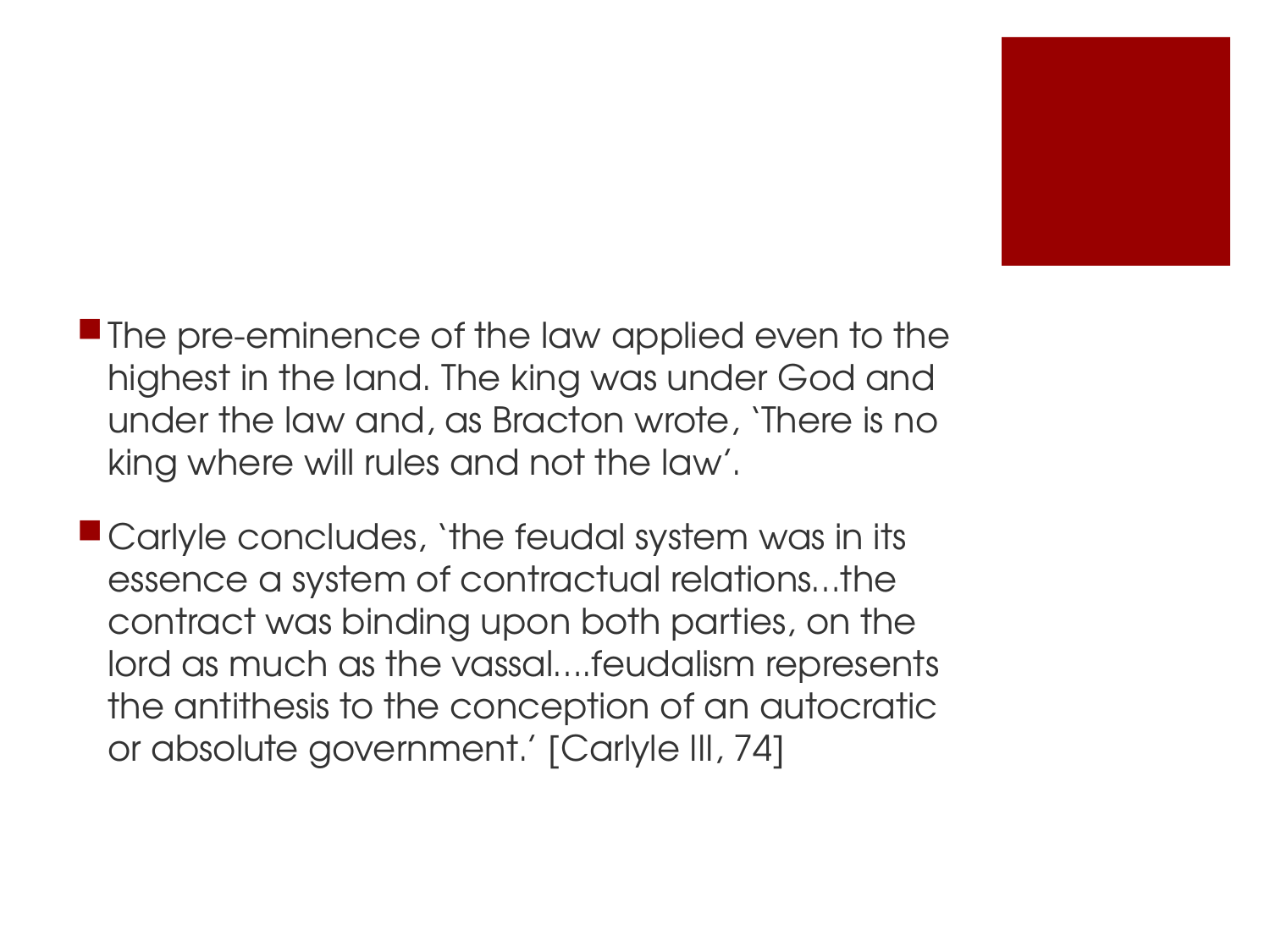

#
The pre-eminence of the law applied even to the highest in the land. The king was under God and under the law and, as Bracton wrote, ‘There is no king where will rules and not the law’.
Carlyle concludes, ‘the feudal system was in its essence a system of contractual relations…the contract was binding upon both parties, on the lord as much as the vassal….feudalism represents the antithesis to the conception of an autocratic or absolute government.’ [Carlyle III, 74]